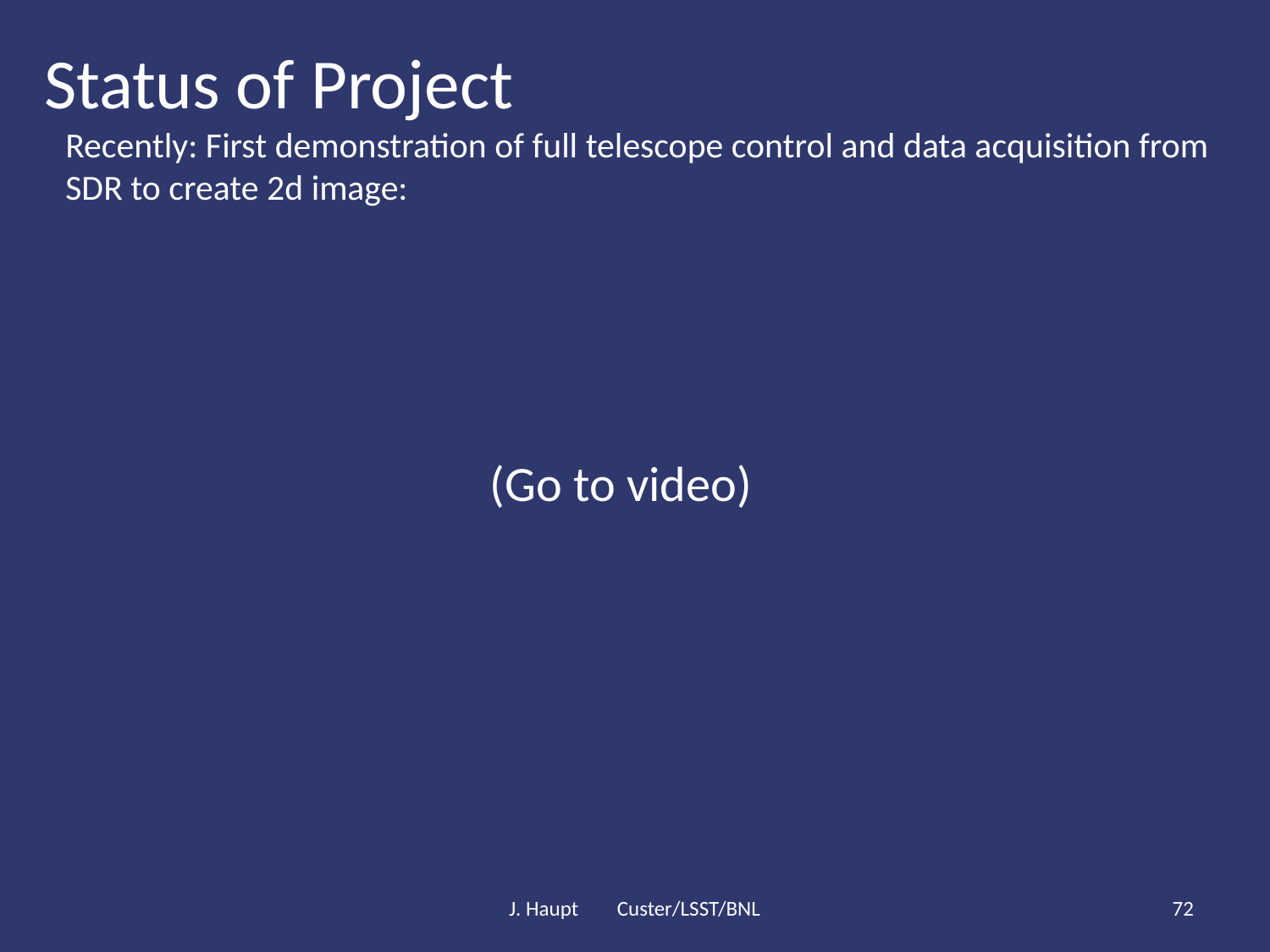

Status of Project
Recently: First demonstration of full telescope control and data acquisition from SDR to create 2d image:
(Go to video)
J. Haupt        Custer/LSST/BNL
72